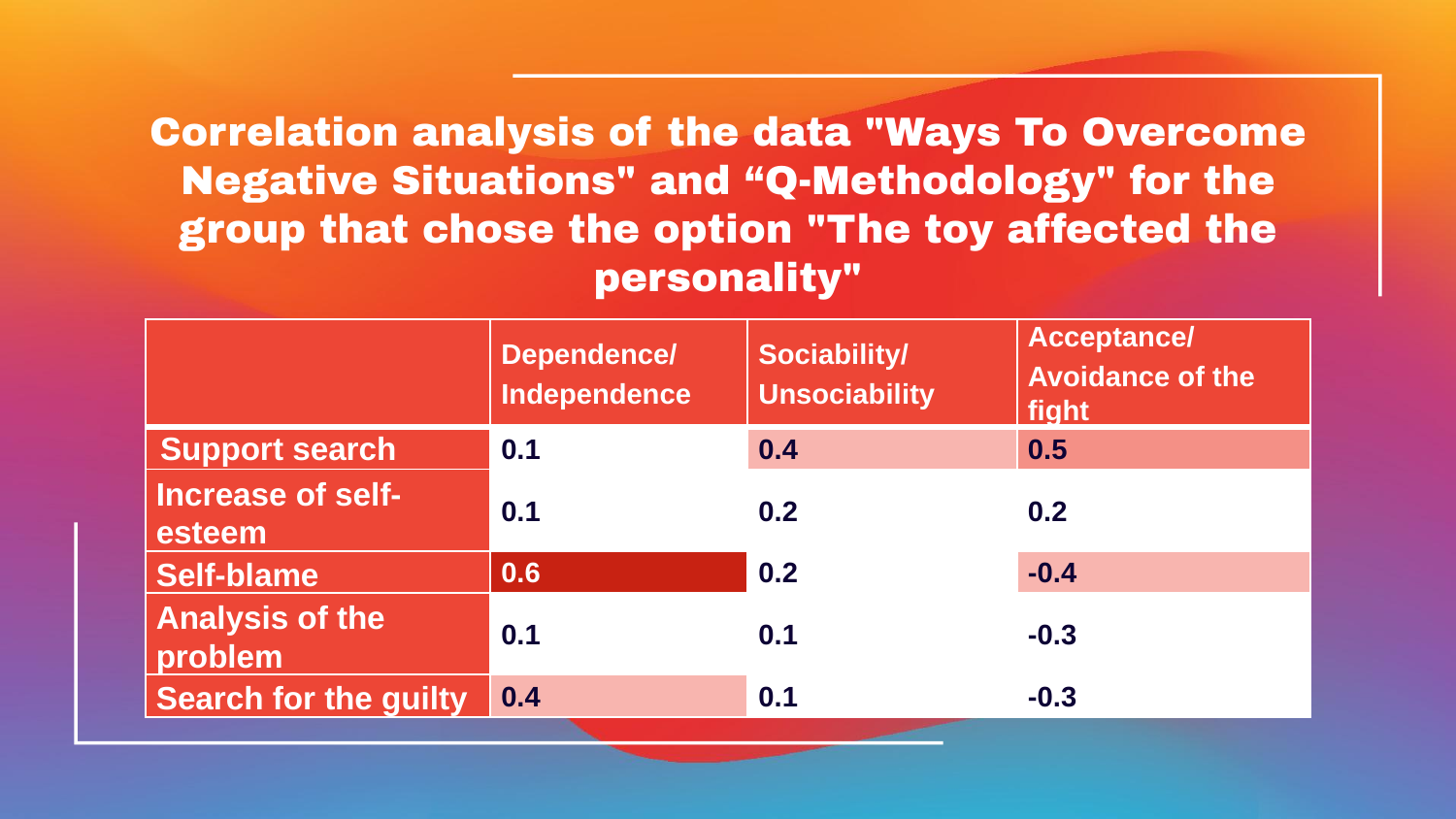

Correlation analysis of the data "Ways To Overcome Negative Situations" and “Q-Methodology" for the group that chose the option "The toy affected the personality"
|  | Dependence/ Independence | Sociability/ Unsociability | Acceptance/ Avoidance of the fight |
| --- | --- | --- | --- |
| Support search | 0.1 | 0.4 | 0.5 |
| Increase of self-esteem | 0.1 | 0.2 | 0.2 |
| Self-blame | 0.6 | 0.2 | -0.4 |
| Analysis of the problem | 0.1 | 0.1 | -0.3 |
| Search for the guilty | 0.4 | 0.1 | -0.3 |